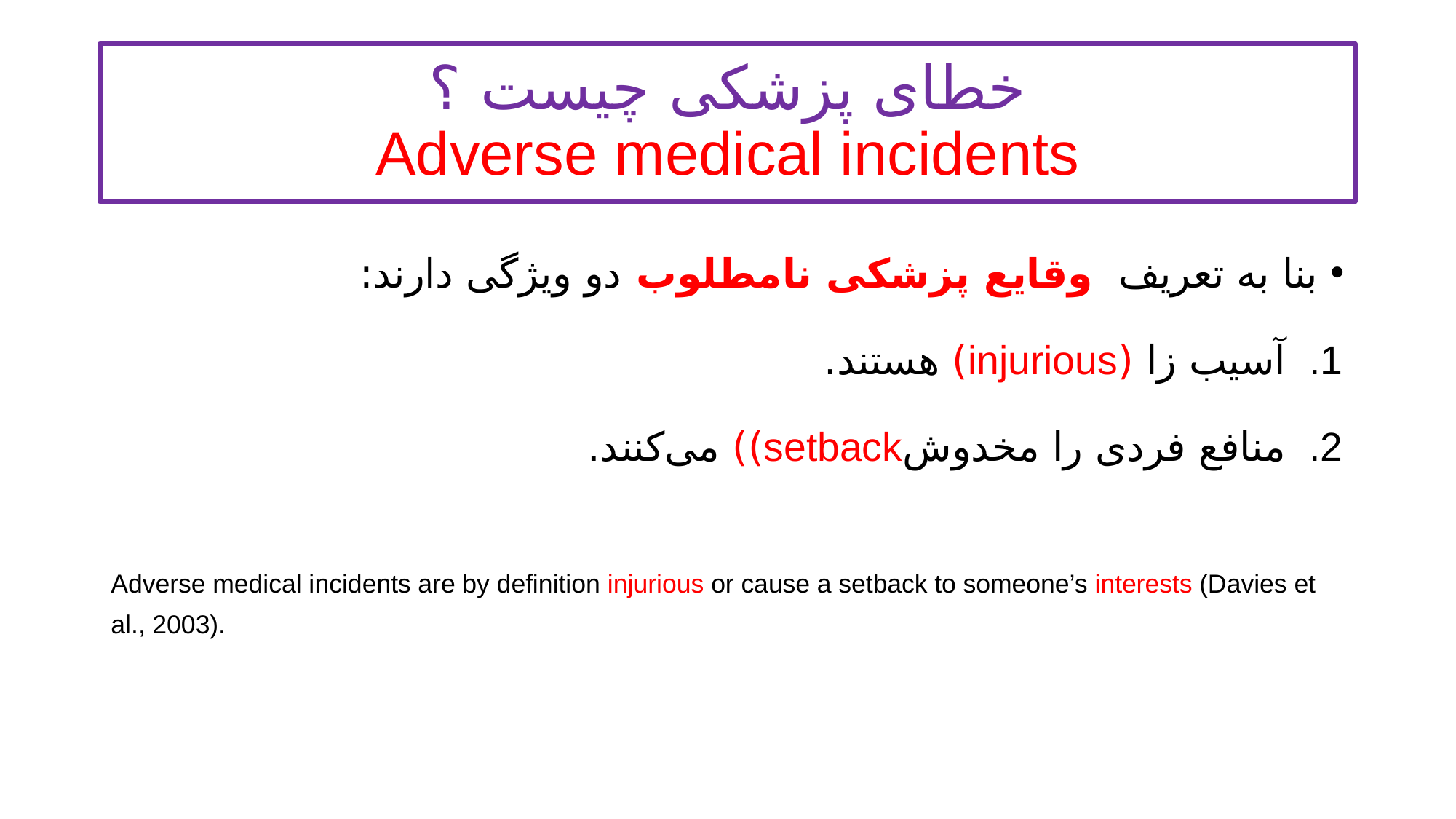

# خطای پزشکی چیست ؟ Adverse medical incidents
بنا به تعریف  وقایع پزشکی نامطلوب دو ویژگی دارند:
آسیب زا (injurious) هستند.
منافع فردی را مخدوشsetback)) می‌کنند.

Adverse medical incidents are by definition injurious or cause a setback to someone’s interests (Davies et al., 2003).